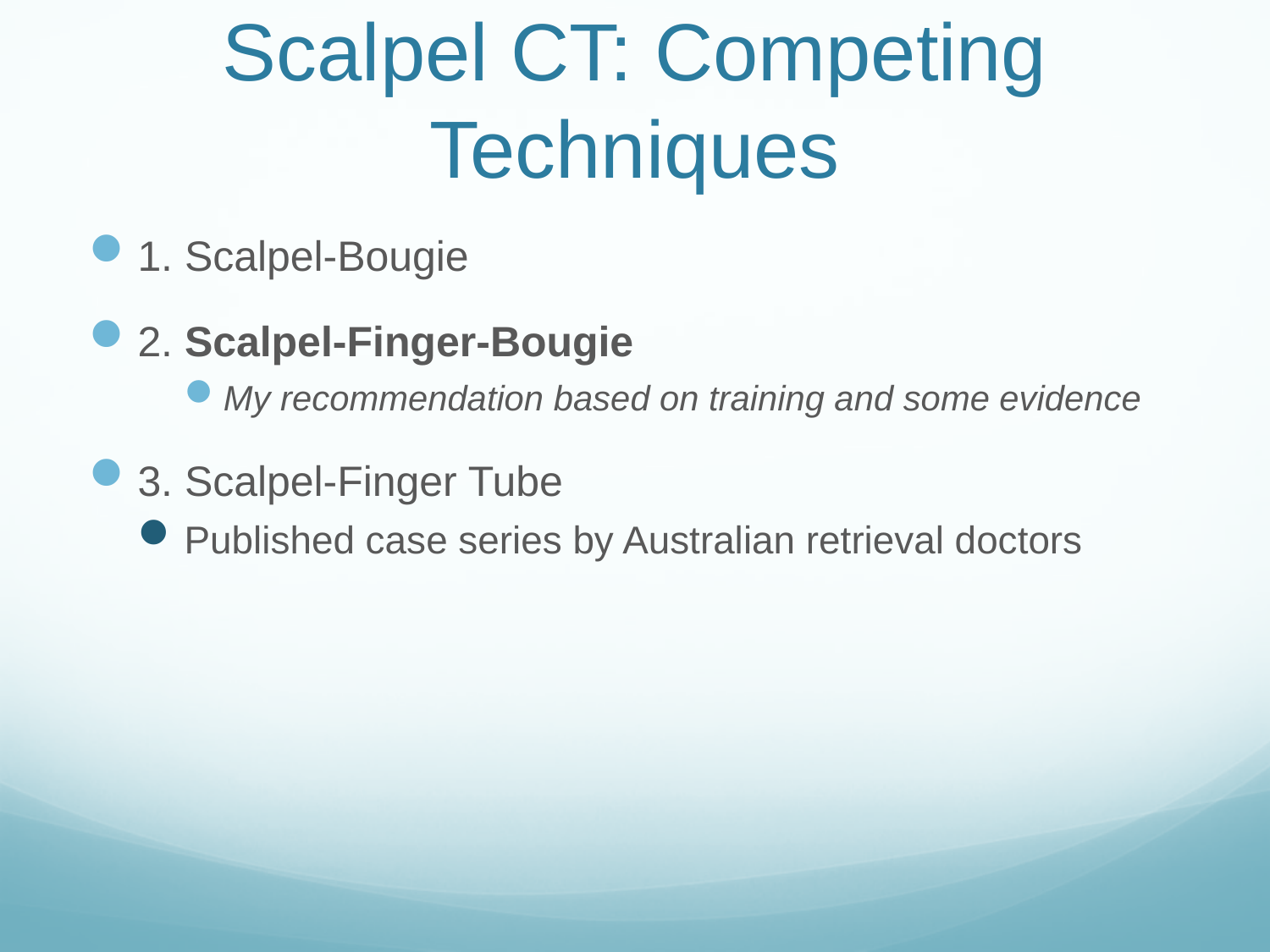

# Scalpel CT: Competing Techniques
1. Scalpel-Bougie
2. Scalpel-Finger-Bougie
My recommendation based on training and some evidence
3. Scalpel-Finger Tube
Published case series by Australian retrieval doctors